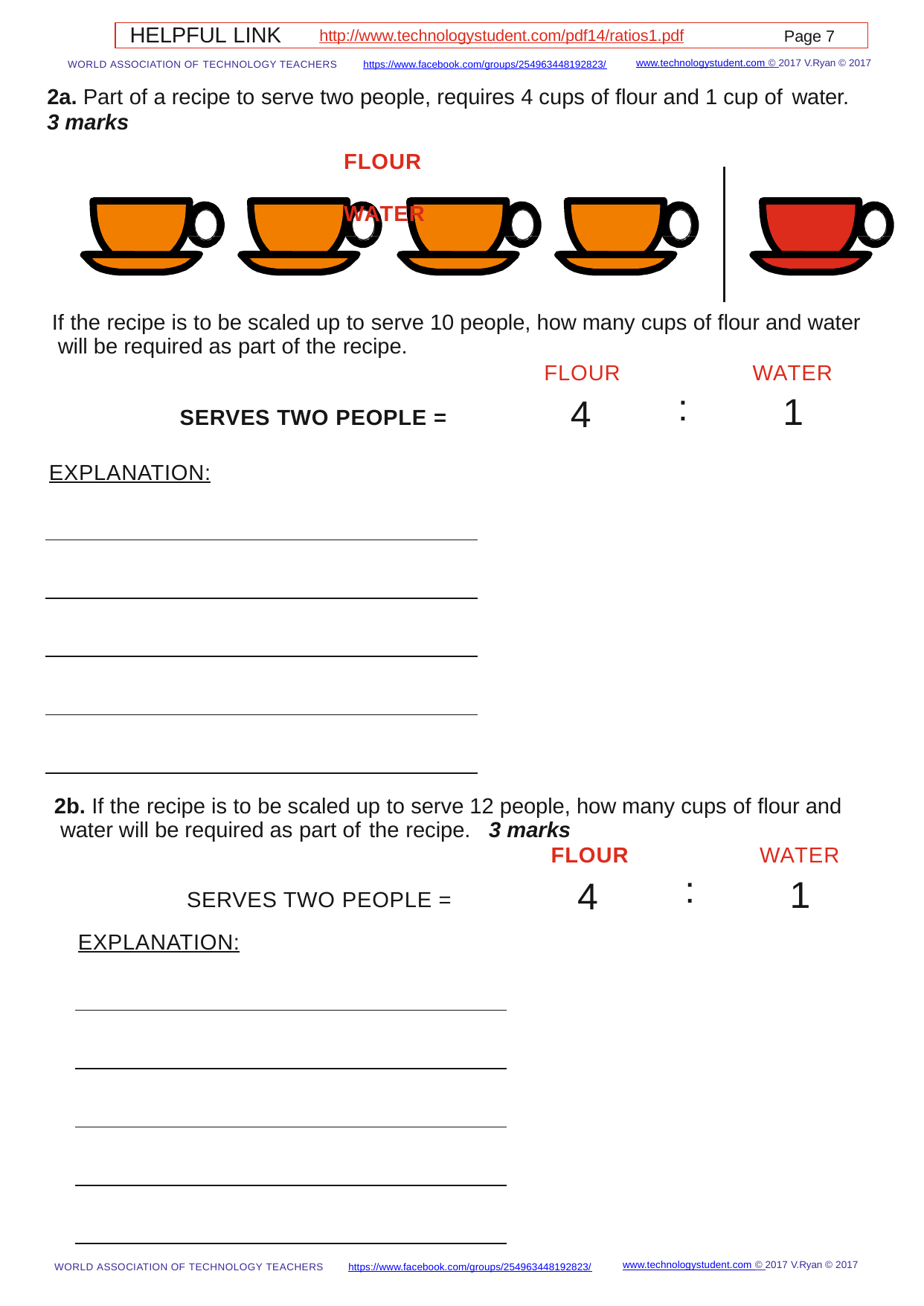

HELPFUL LINK	http://www.technologystudent.com/pdf14/ratios1.pdf	Page 7
www.technologystudent.com © 2017 V.Ryan © 2017
WORLD ASSOCIATION OF TECHNOLOGY TEACHERS	https://www.facebook.com/groups/254963448192823/
2a. Part of a recipe to serve two people, requires 4 cups of ﬂour and 1 cup of water.
3 marks
FLOUR	WATER

If the recipe is to be scaled up to serve 10 people, how many cups of ﬂour and water  will be required as part of the recipe.
FLOUR
4
WATER
1
:
SERVES TWO PEOPLE =

EXPLANATION:

2b. If the recipe is to be scaled up to serve 12 people, how many cups of ﬂour and  water will be required as part of the recipe.	3 marks
FLOUR
4
WATER
1
:
SERVES TWO PEOPLE =
EXPLANATION:

www.technologystudent.com © 2017 V.Ryan © 2017
https://www.facebook.com/groups/254963448192823/
WORLD ASSOCIATION OF TECHNOLOGY TEACHERS